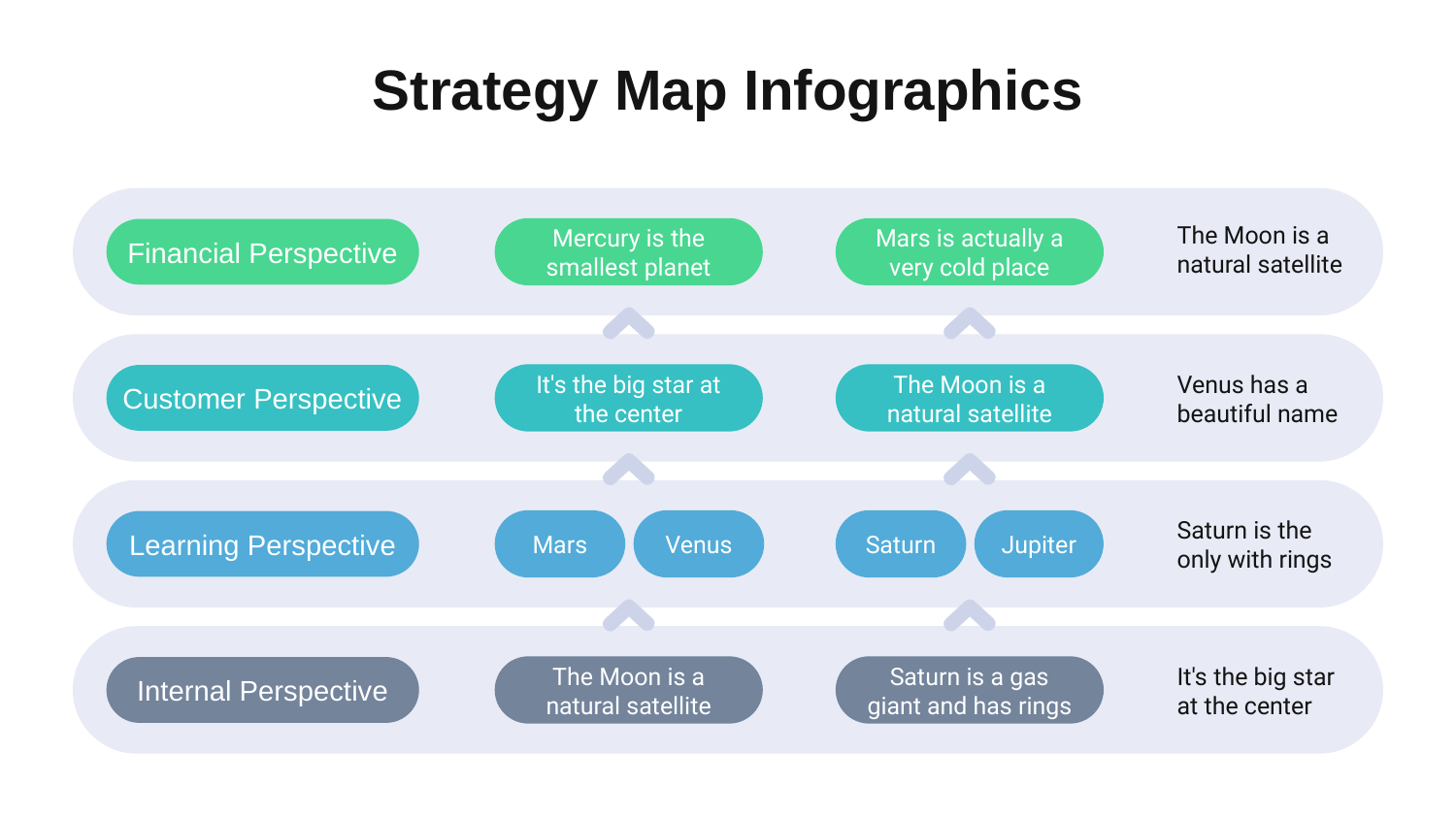

# Strategy Map Infographics

The Moon is a natural satellite
Financial Perspective
Mercury is the smallest planet
Mars is actually a very cold place

Venus has a beautiful name
Customer Perspective
It's the big star at the center
The Moon is a natural satellite

Saturn is the only with rings
Learning Perspective
Mars
Venus
Saturn
Jupiter

It's the big star at the center
Internal Perspective
The Moon is a natural satellite
Saturn is a gas giant and has rings